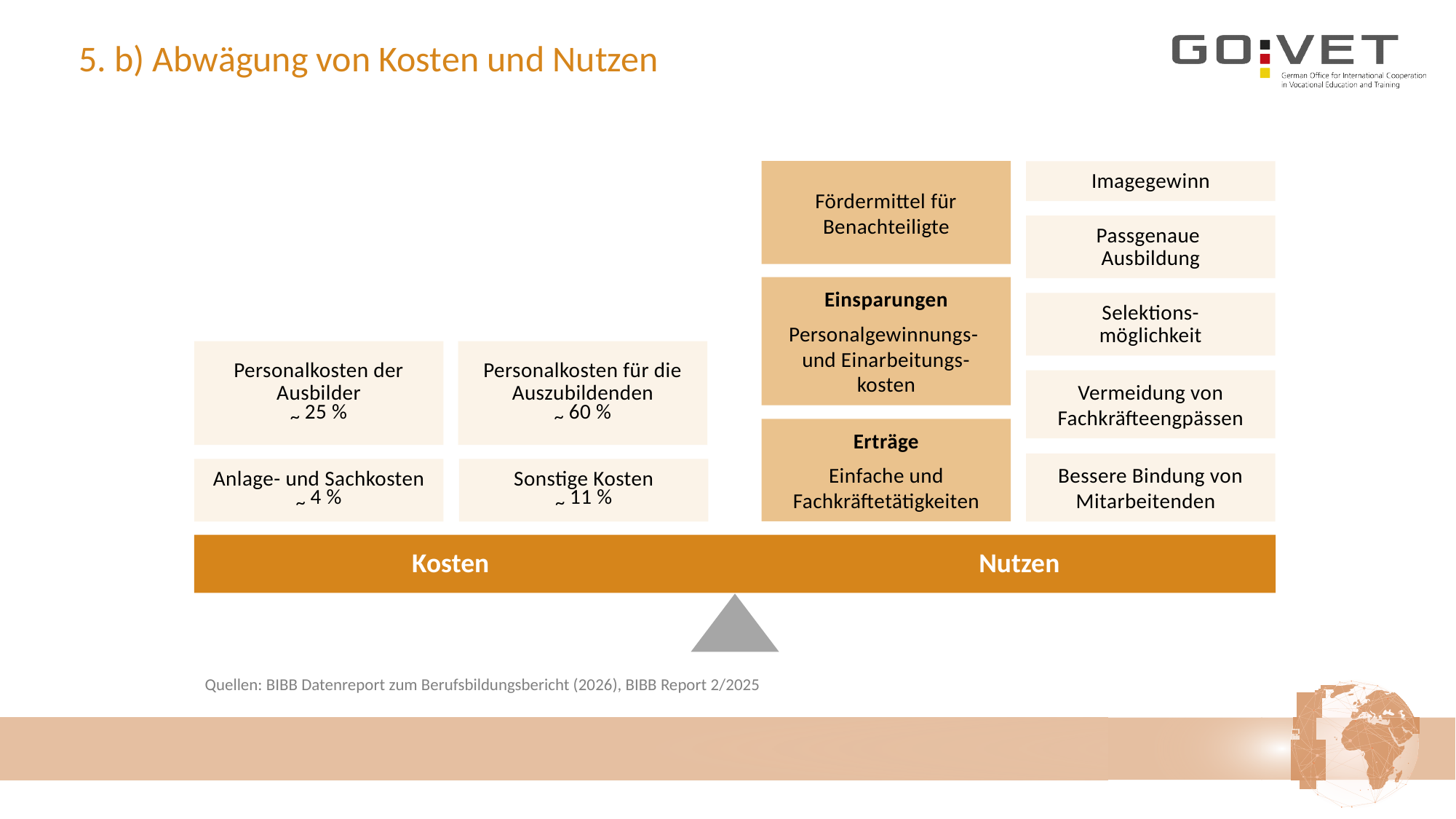

# 5. b) Abwägung von Kosten und Nutzen
Fördermittel für Benachteiligte
Imagegewinn
Passgenaue
Ausbildung
Einsparungen
Personalgewinnungs-
und Einarbeitungs-
kosten
Selektions-
möglichkeit
Personalkosten der Ausbilder
~ 25 %
Personalkosten für die Auszubildenden
~ 60 %
Vermeidung von Fachkräfteengpässen
Erträge
Einfache und Fachkräftetätigkeiten
Bessere Bindung von Mitarbeitenden
Anlage- und Sachkosten
~ 4 %
Sonstige Kosten
~ 11 %

Kosten
Nutzen

Quellen: BIBB Datenreport zum Berufsbildungsbericht (2026), BIBB Report 2/2025